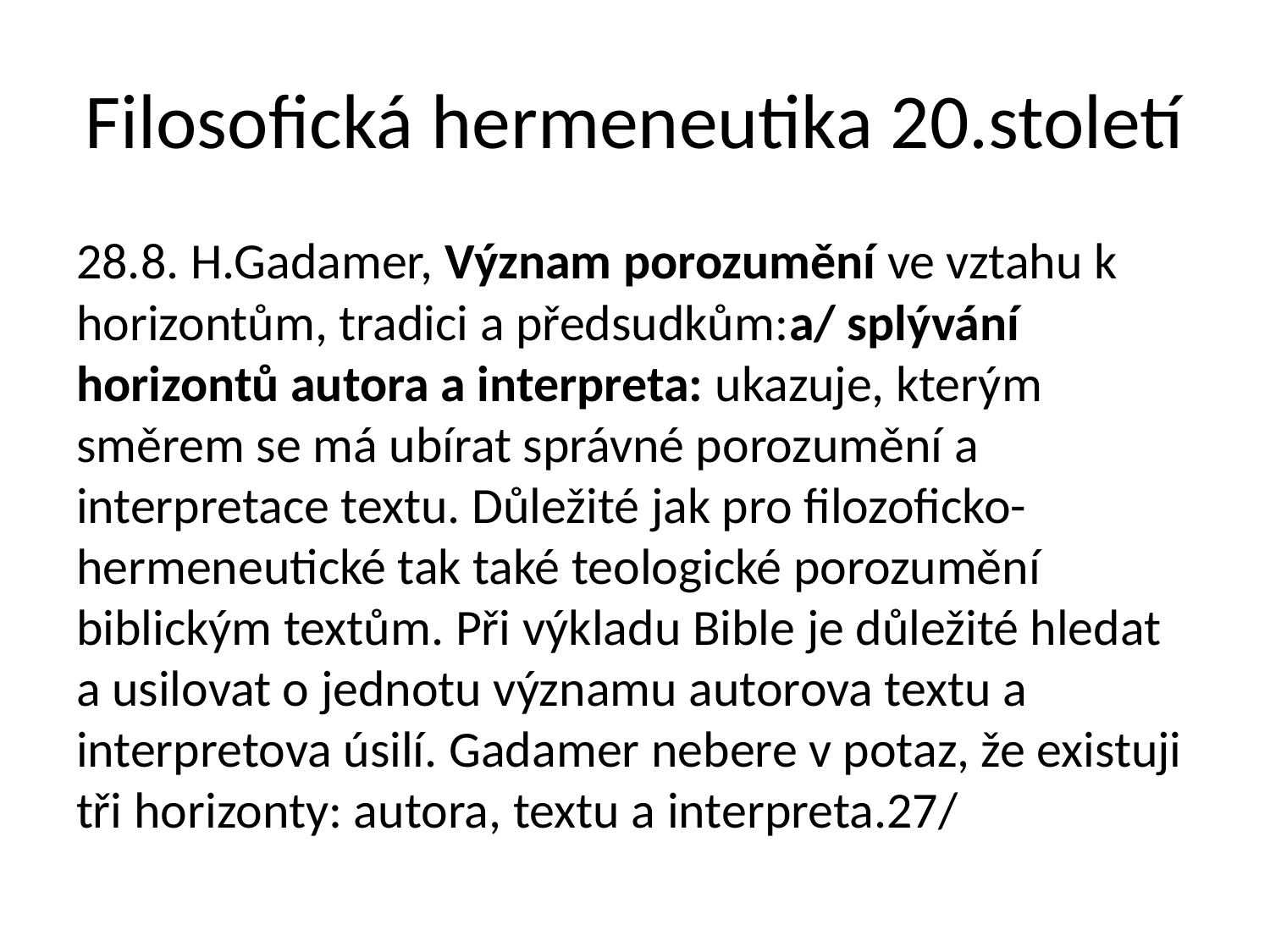

# Filosofická hermeneutika 20.století
28.8. H.Gadamer, Význam porozumění ve vztahu k horizontům, tradici a předsudkům:a/ splývání horizontů autora a interpreta: ukazuje, kterým směrem se má ubírat správné porozumění a interpretace textu. Důležité jak pro filozoficko-hermeneutické tak také teologické porozumění biblickým textům. Při výkladu Bible je důležité hledat a usilovat o jednotu významu autorova textu a interpretova úsilí. Gadamer nebere v potaz, že existuji tři horizonty: autora, textu a interpreta.27/